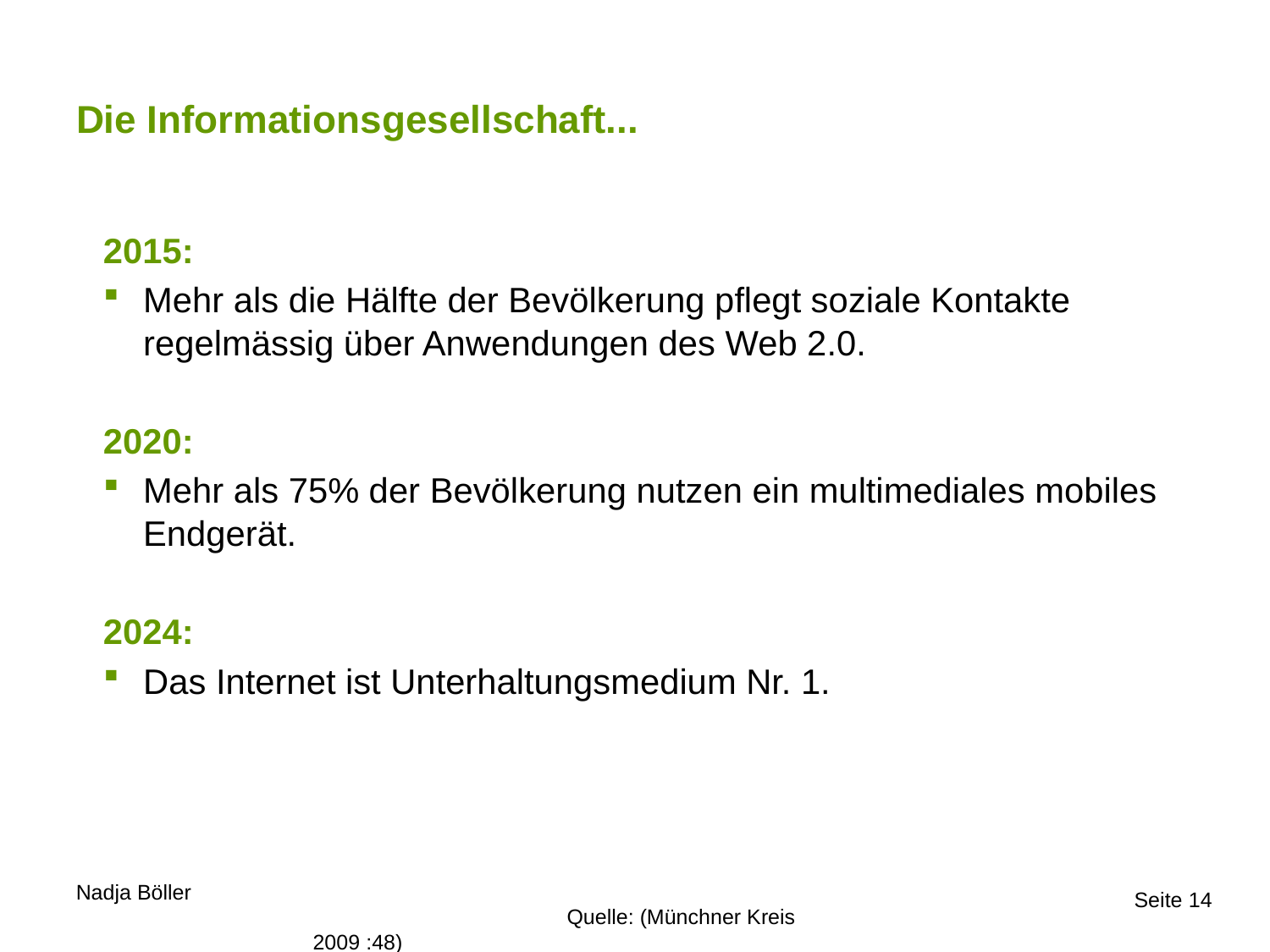

# Die Informationsgesellschaft...
2015:
Mehr als die Hälfte der Bevölkerung pflegt soziale Kontakte regelmässig über Anwendungen des Web 2.0.

2020:
Mehr als 75% der Bevölkerung nutzen ein multimediales mobiles Endgerät.

2024:
Das Internet ist Unterhaltungsmedium Nr. 1.

Seite 14
			Quelle: (Münchner Kreis 2009 :48)